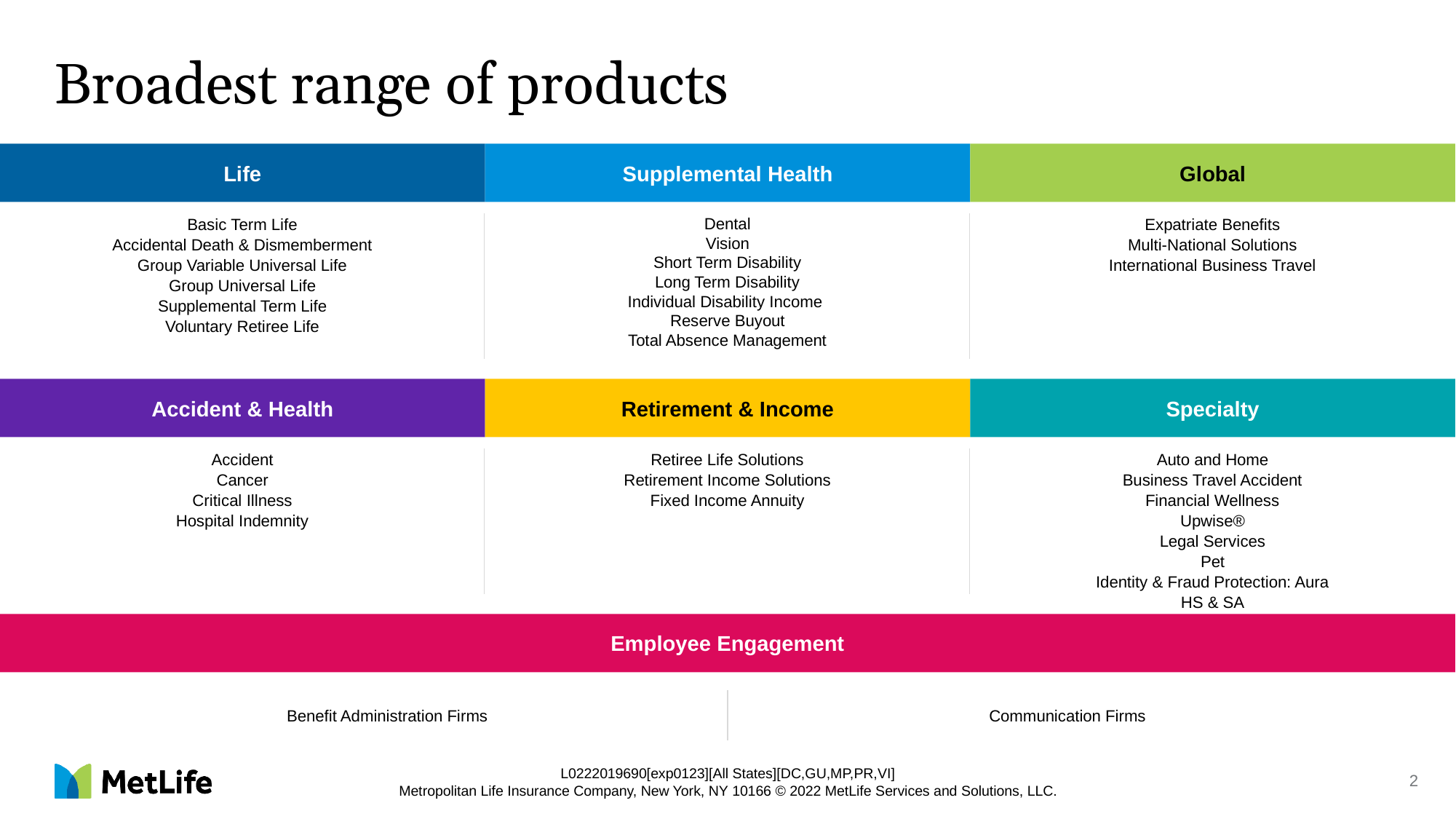

# Broadest range of products
Life
Supplemental Health
Global
Basic Term Life
Accidental Death & Dismemberment
Group Variable Universal Life
Group Universal Life
Supplemental Term Life
Voluntary Retiree Life
Dental
Vision
Short Term Disability
Long Term Disability
Individual Disability Income
Reserve Buyout
Total Absence Management
Expatriate Benefits
Multi-National Solutions
International Business Travel
Accident & Health
Retirement & Income
Specialty
Accident
Cancer
Critical Illness
Hospital Indemnity
Retiree Life Solutions
Retirement Income Solutions
Fixed Income Annuity
Auto and Home
Business Travel Accident
Financial Wellness
Upwise®
Legal Services
Pet
Identity & Fraud Protection: Aura
HS & SA
Employee Engagement
Benefit Administration Firms
Communication Firms